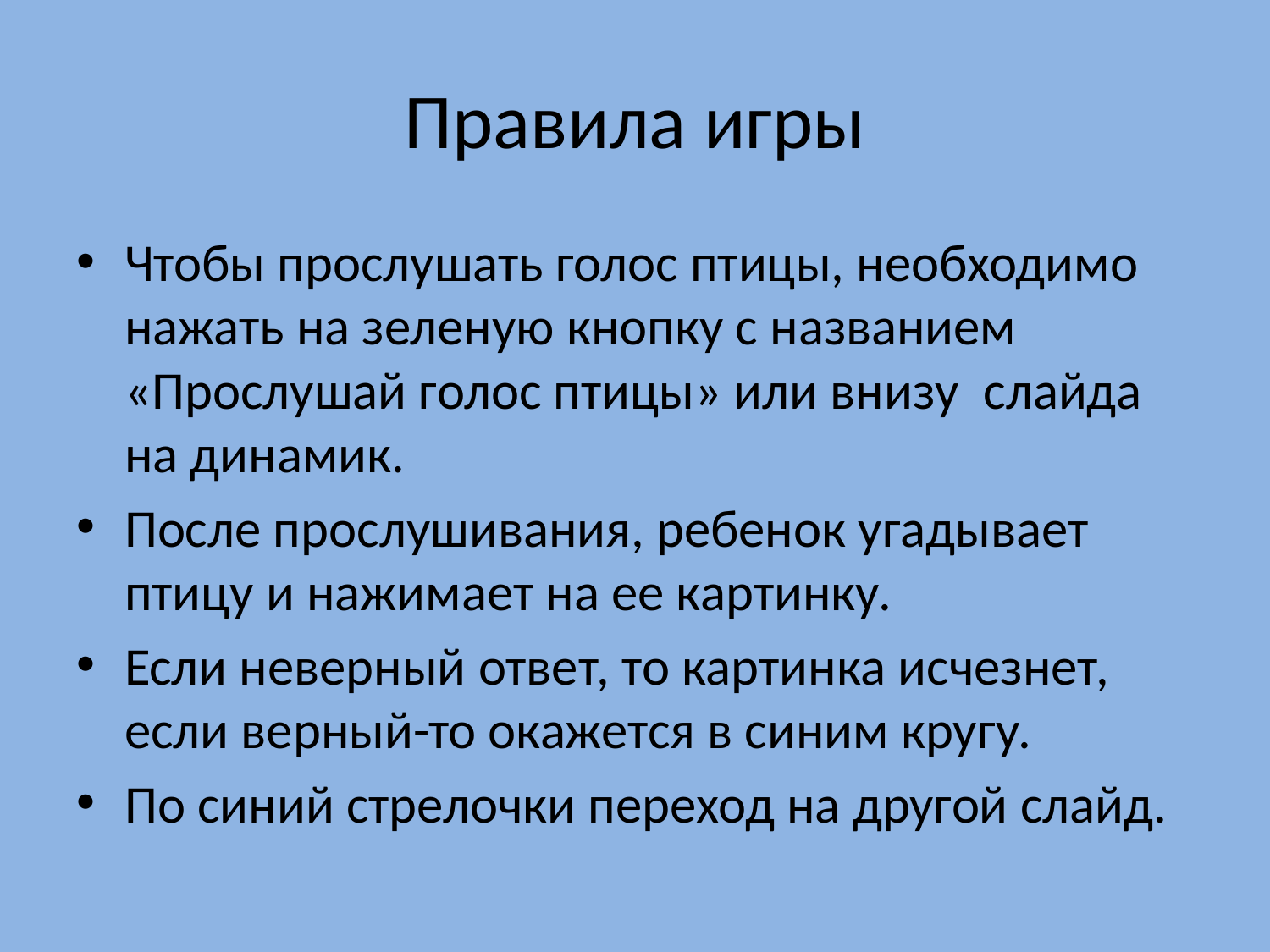

# Правила игры
Чтобы прослушать голос птицы, необходимо нажать на зеленую кнопку с названием «Прослушай голос птицы» или внизу  слайда на динамик.
После прослушивания, ребенок угадывает птицу и нажимает на ее картинку.
Если неверный ответ, то картинка исчезнет, если верный-то окажется в синим кругу.
По синий стрелочки переход на другой слайд.